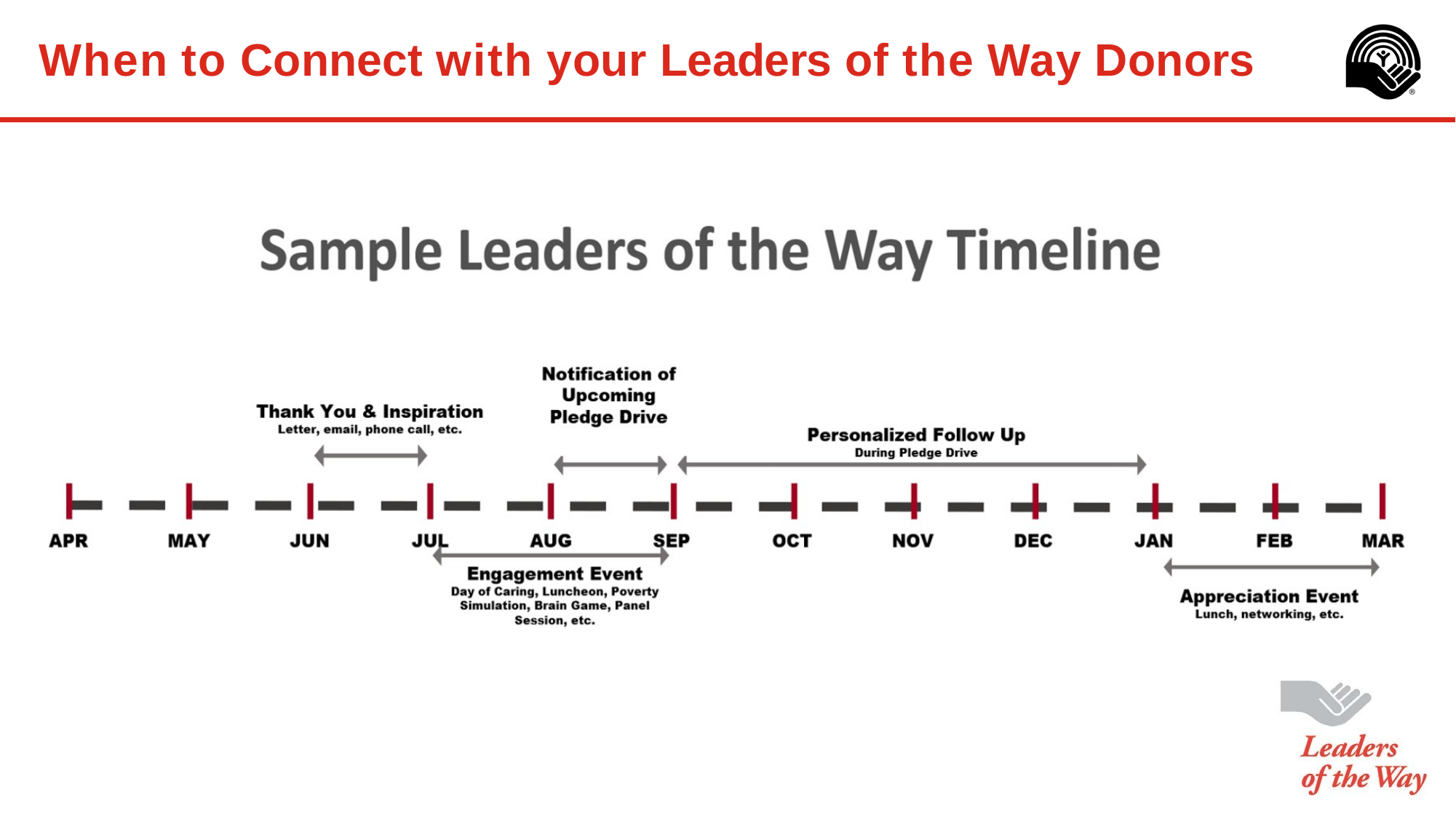

# When to Connect with your Leaders of the Way Donors